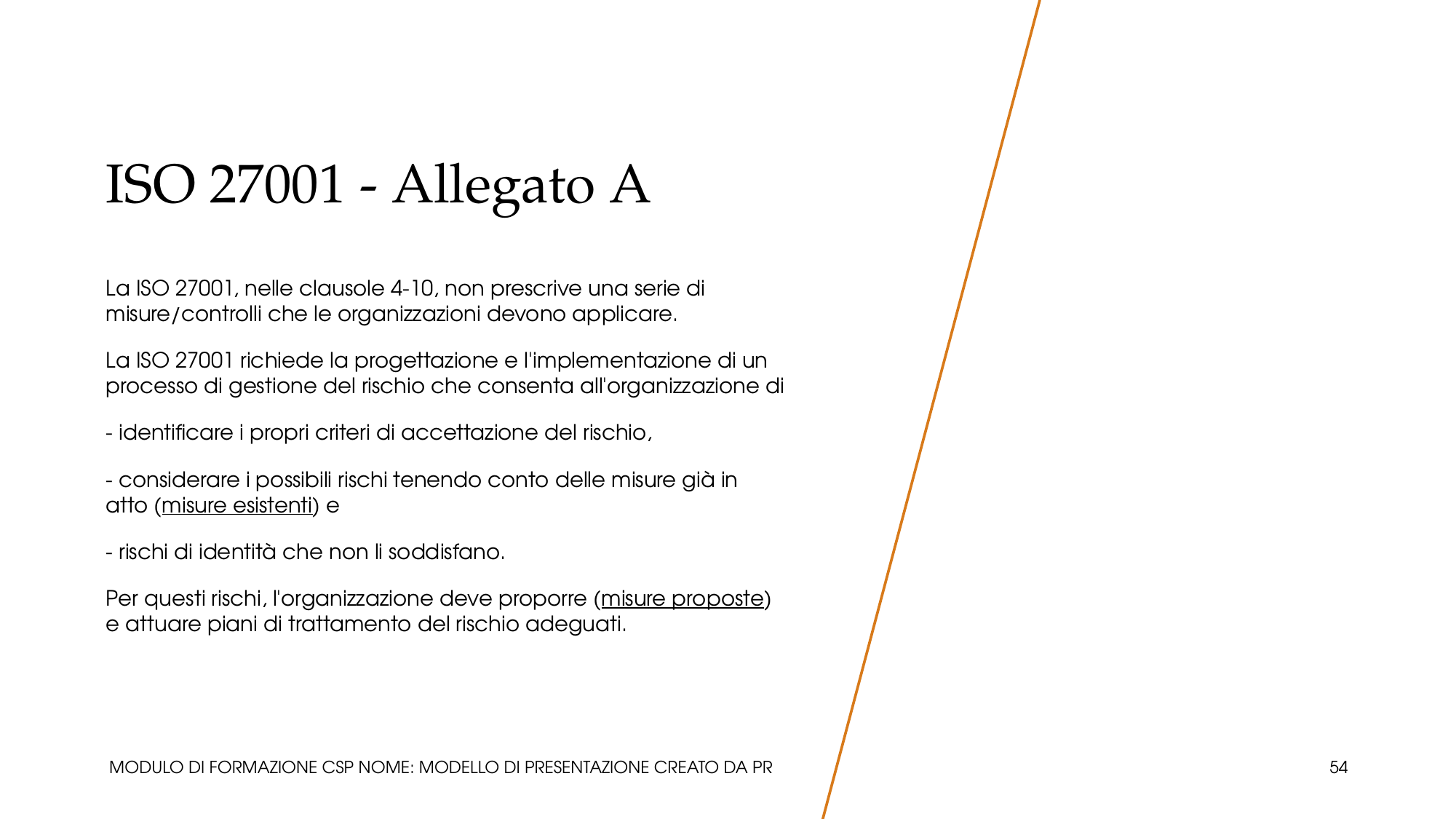

# ISO 27001 - Allegato A
La ISO 27001, nelle clausole 4-10, non prescrive una serie di misure/controlli che le organizzazioni devono applicare.
La ISO 27001 richiede la progettazione e l'implementazione di un processo di gestione del rischio che consenta all'organizzazione di
- identificare i propri criteri di accettazione del rischio,
- considerare i possibili rischi tenendo conto delle misure già in atto (misure esistenti) e
- rischi di identità che non li soddisfano.
Per questi rischi, l'organizzazione deve proporre (misure proposte) e attuare piani di trattamento del rischio adeguati.
MODULO DI FORMAZIONE CSP NOME: MODELLO DI PRESENTAZIONE CREATO DA PR
54